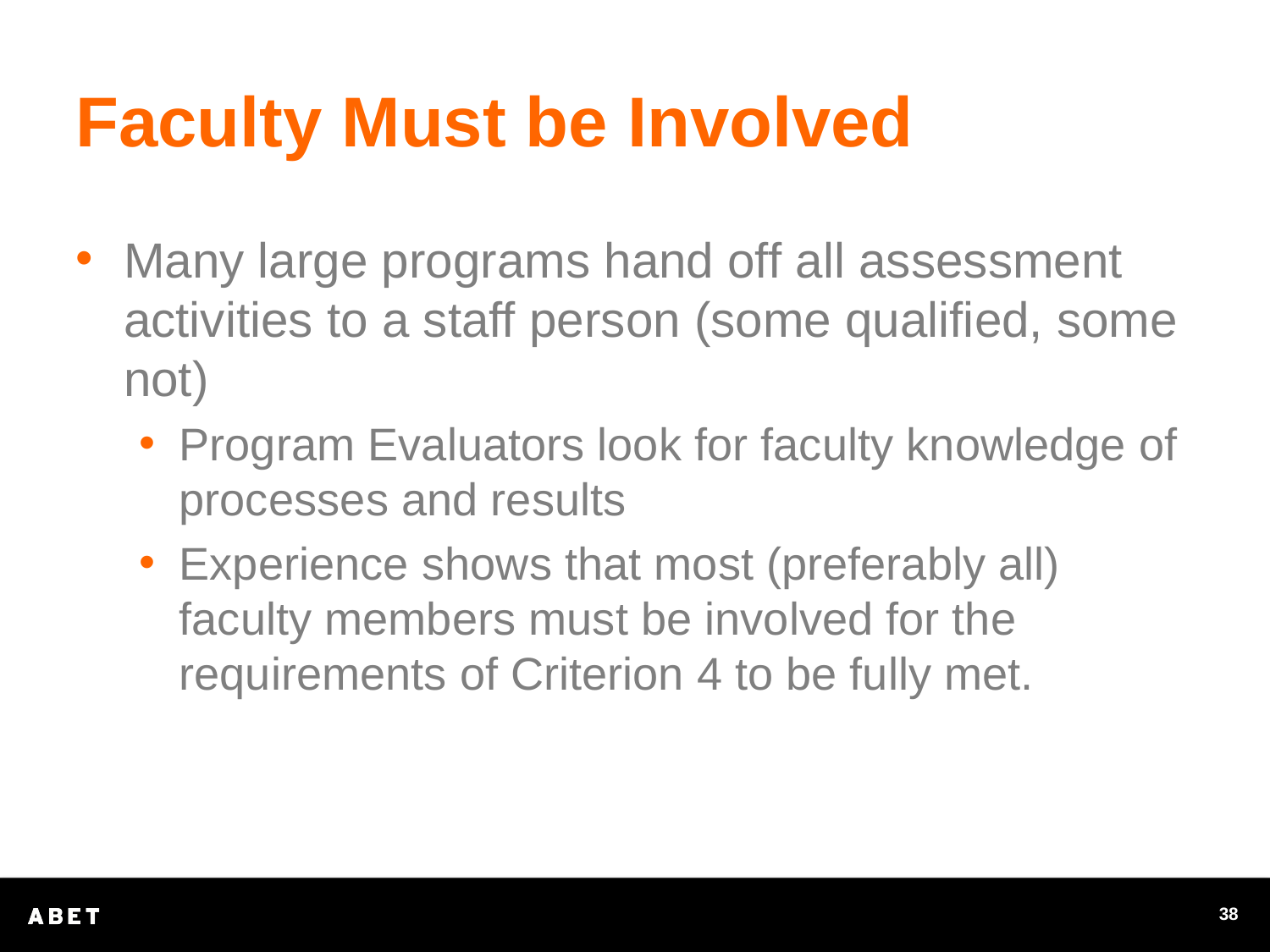

# Faculty Must be Involved
Many large programs hand off all assessment activities to a staff person (some qualified, some not)
Program Evaluators look for faculty knowledge of processes and results
Experience shows that most (preferably all) faculty members must be involved for the requirements of Criterion 4 to be fully met.